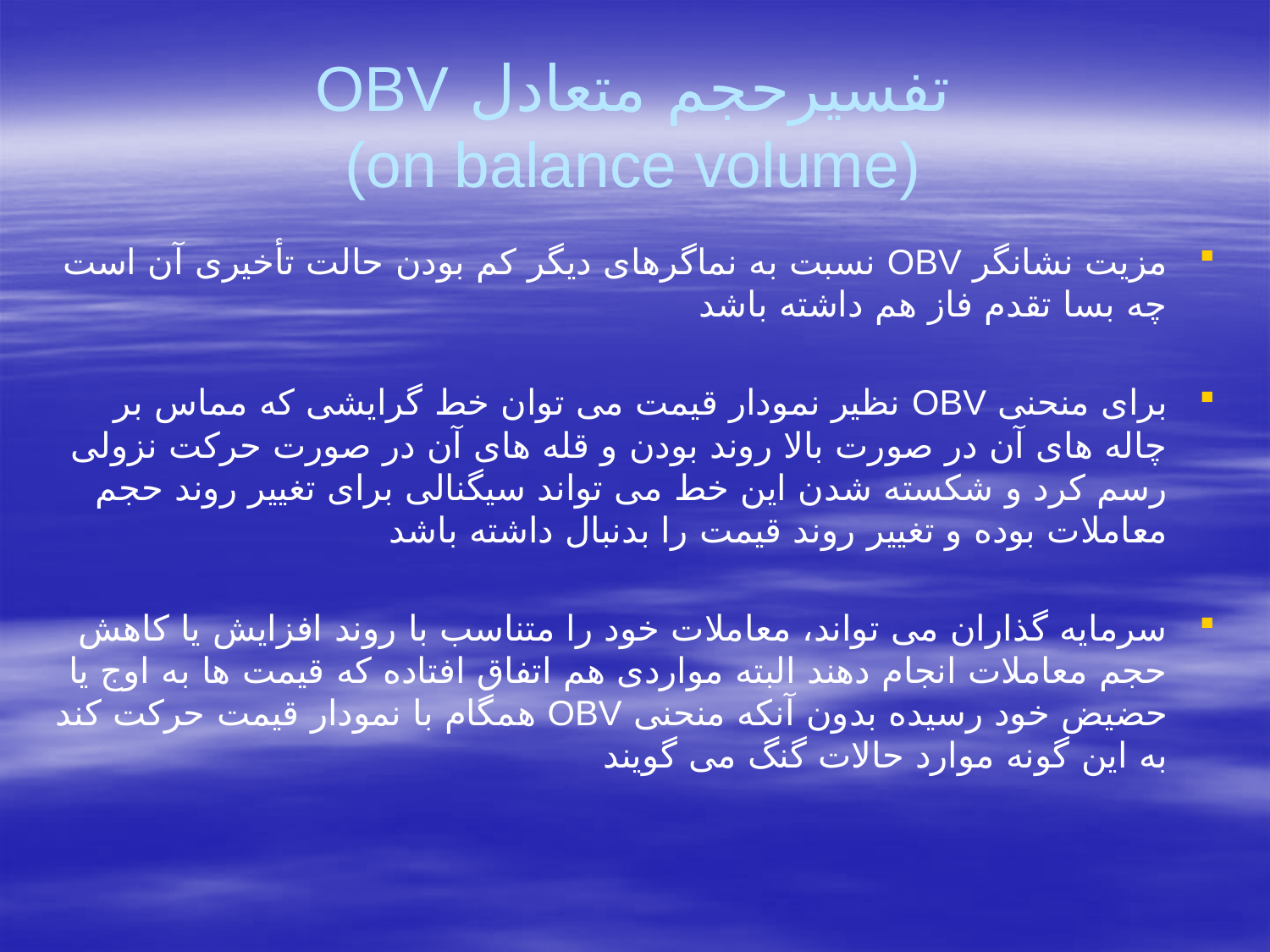

# تفسیرحجم متعادل OBV (on balance volume)
مزیت نشانگر OBV نسبت به نماگرهای دیگر کم بودن حالت تأخیری آن است چه بسا تقدم فاز هم داشته باشد

برای منحنی OBV نظیر نمودار قیمت می توان خط گرایشی که مماس بر چاله های آن در صورت بالا روند بودن و قله های آن در صورت حرکت نزولی رسم کرد و شکسته شدن این خط می تواند سیگنالی برای تغییر روند حجم معاملات بوده و تغییر روند قیمت را بدنبال داشته باشد

سرمایه گذاران می تواند، معاملات خود را متناسب با روند افزایش یا کاهش حجم معاملات انجام دهند البته مواردی هم اتفاق افتاده که قیمت ها به اوج یا حضیض خود رسیده بدون آنکه منحنی OBV همگام با نمودار قیمت حرکت کند به این گونه موارد حالات گنگ می گویند